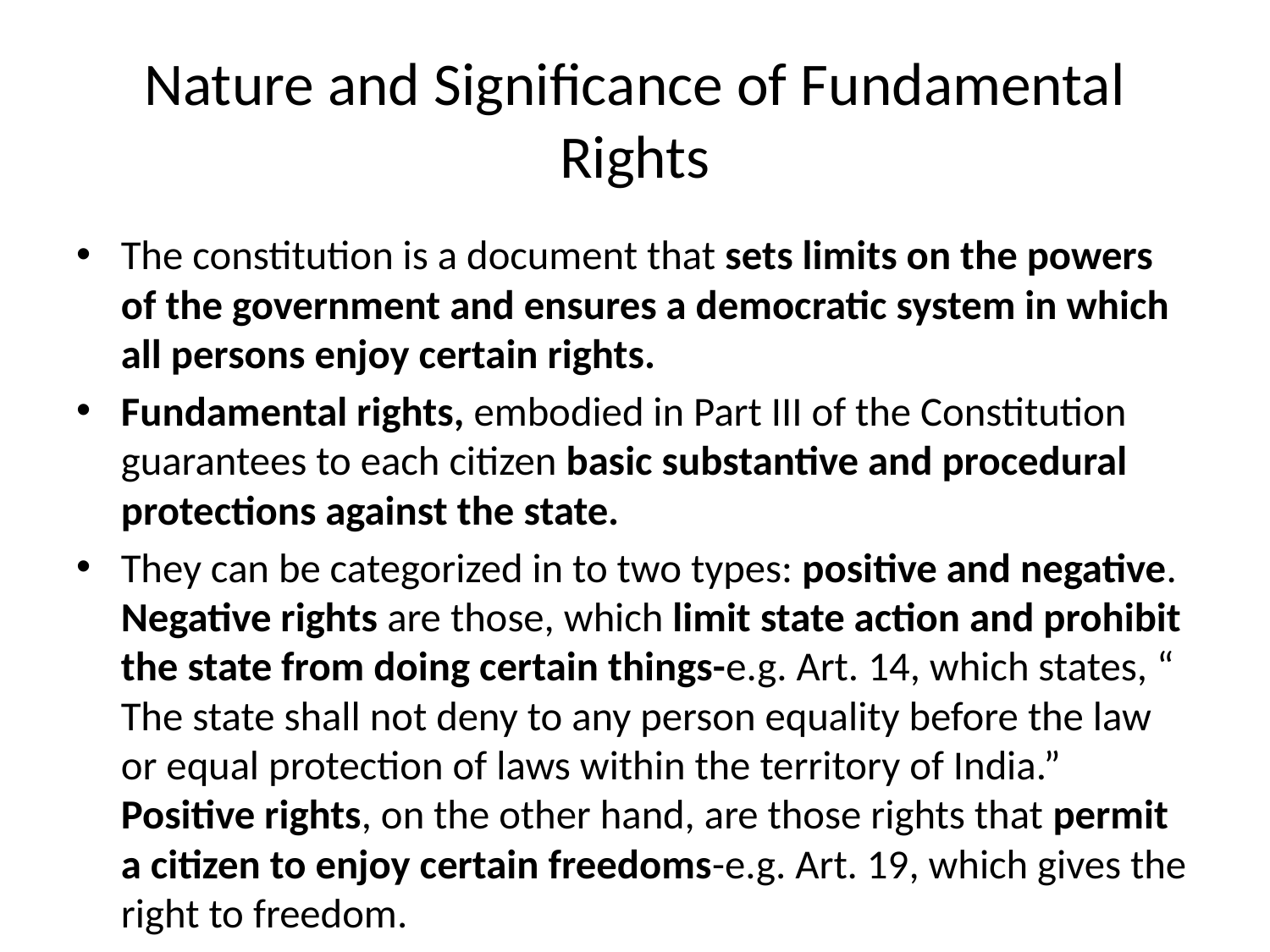

# Nature and Significance of Fundamental Rights
The constitution is a document that sets limits on the powers of the government and ensures a democratic system in which all persons enjoy certain rights.
Fundamental rights, embodied in Part III of the Constitution guarantees to each citizen basic substantive and procedural protections against the state.
They can be categorized in to two types: positive and negative. Negative rights are those, which limit state action and prohibit the state from doing certain things-e.g. Art. 14, which states, “ The state shall not deny to any person equality before the law or equal protection of laws within the territory of India.” Positive rights, on the other hand, are those rights that permit a citizen to enjoy certain freedoms-e.g. Art. 19, which gives the right to freedom.